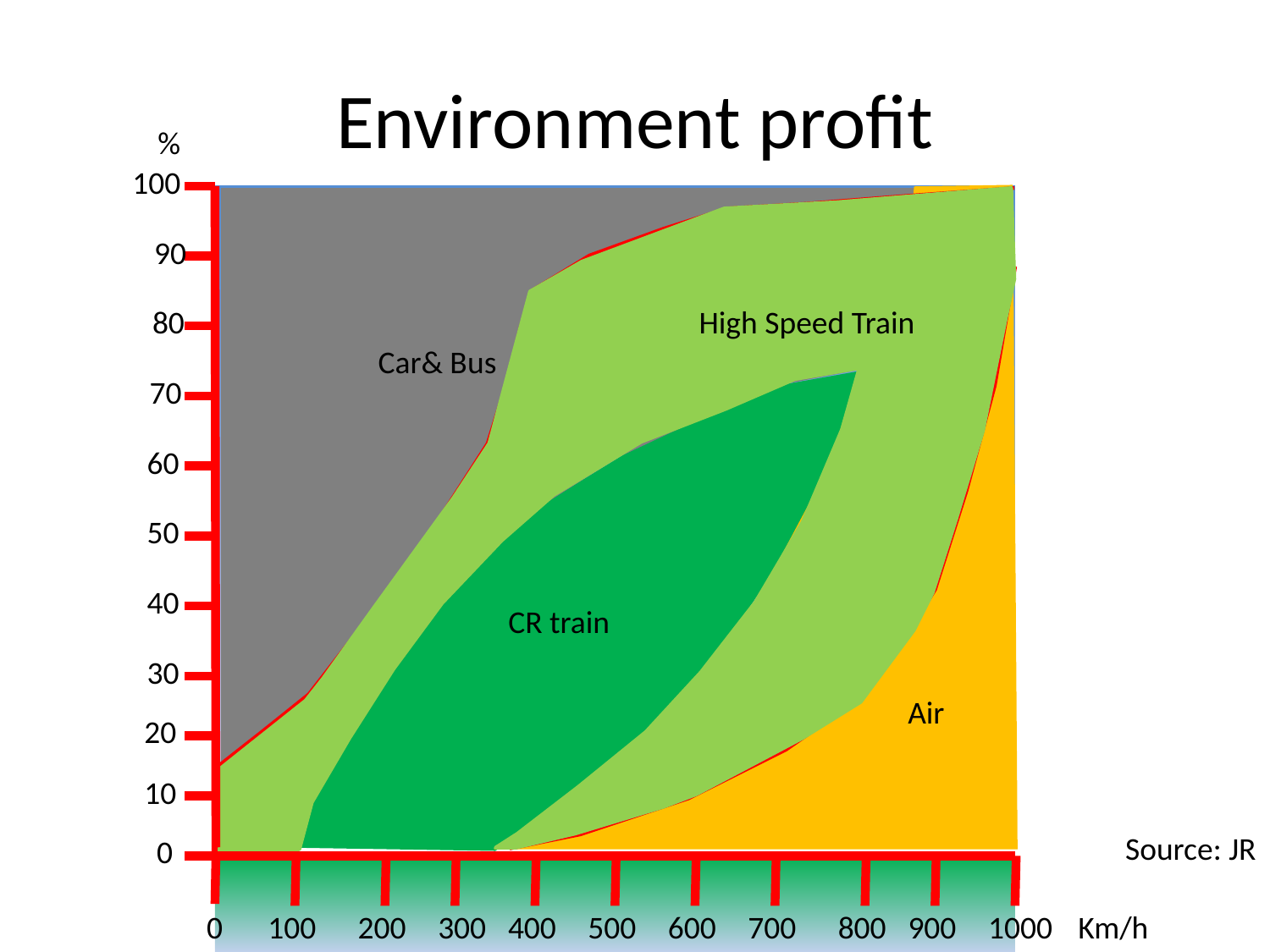

# Environment profit
%
  100

     90

  80
High Speed Train
Car& Bus
   70

Bil & Buss
    60
Svenska tåg
    50
    40
CR train
    30
Air
     20
     10
Source: JR
    0

    0
100
200
300
400
500
600
700
800
900
1000
Km/h